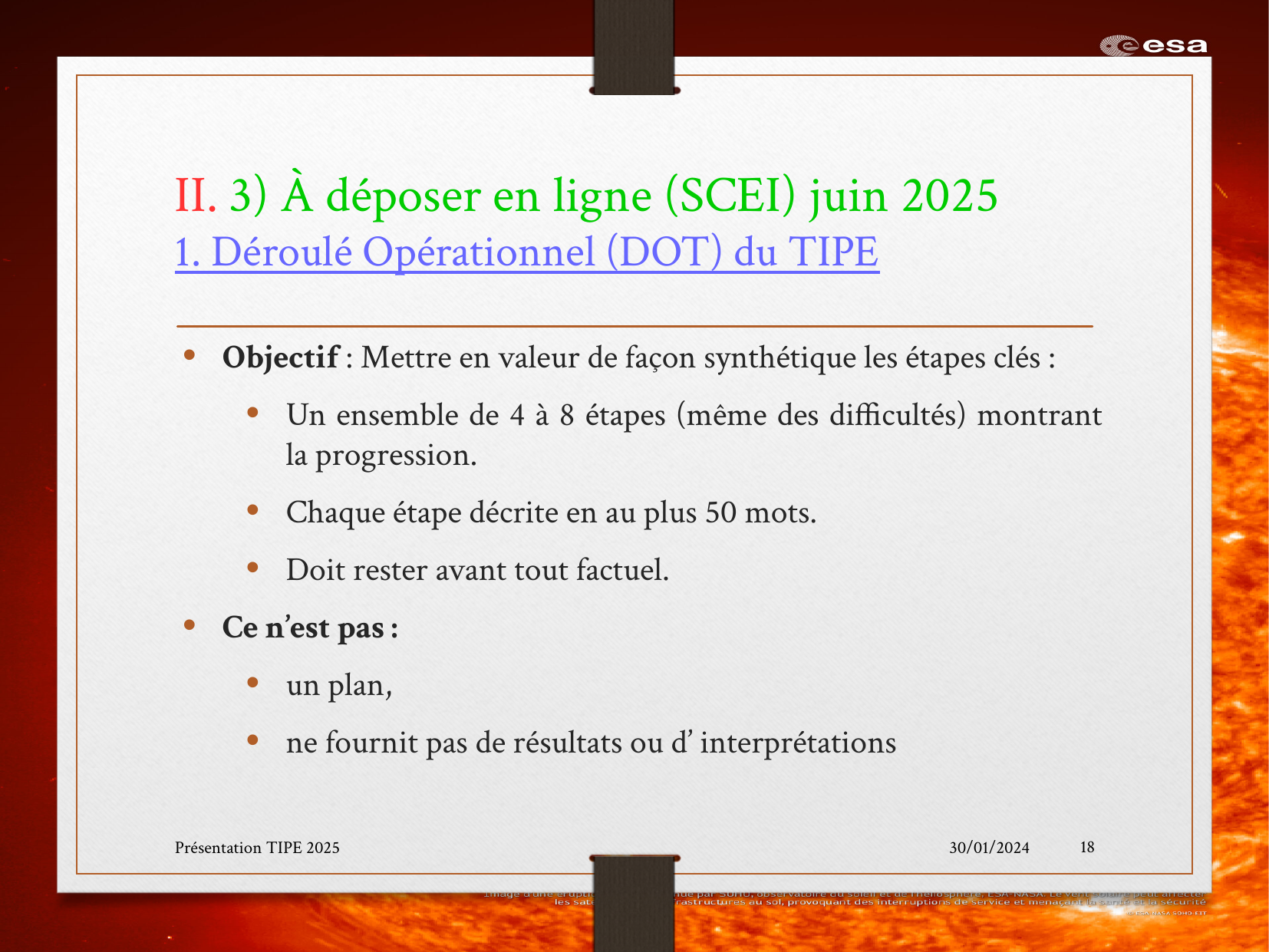

# II. 3) À déposer en ligne (SCEI) juin 2025 1. Déroulé Opérationnel (DOT) du TIPE
Objectif : Mettre en valeur de façon synthétique les étapes clés :
Un ensemble de 4 à 8 étapes (même des difficultés) montrant la progression.
Chaque étape décrite en au plus 50 mots.
Doit rester avant tout factuel.
Ce n’est pas :
un plan,
ne fournit pas de résultats ou d’ interprétations

Présentation TIPE 2025
30/01/2024
18